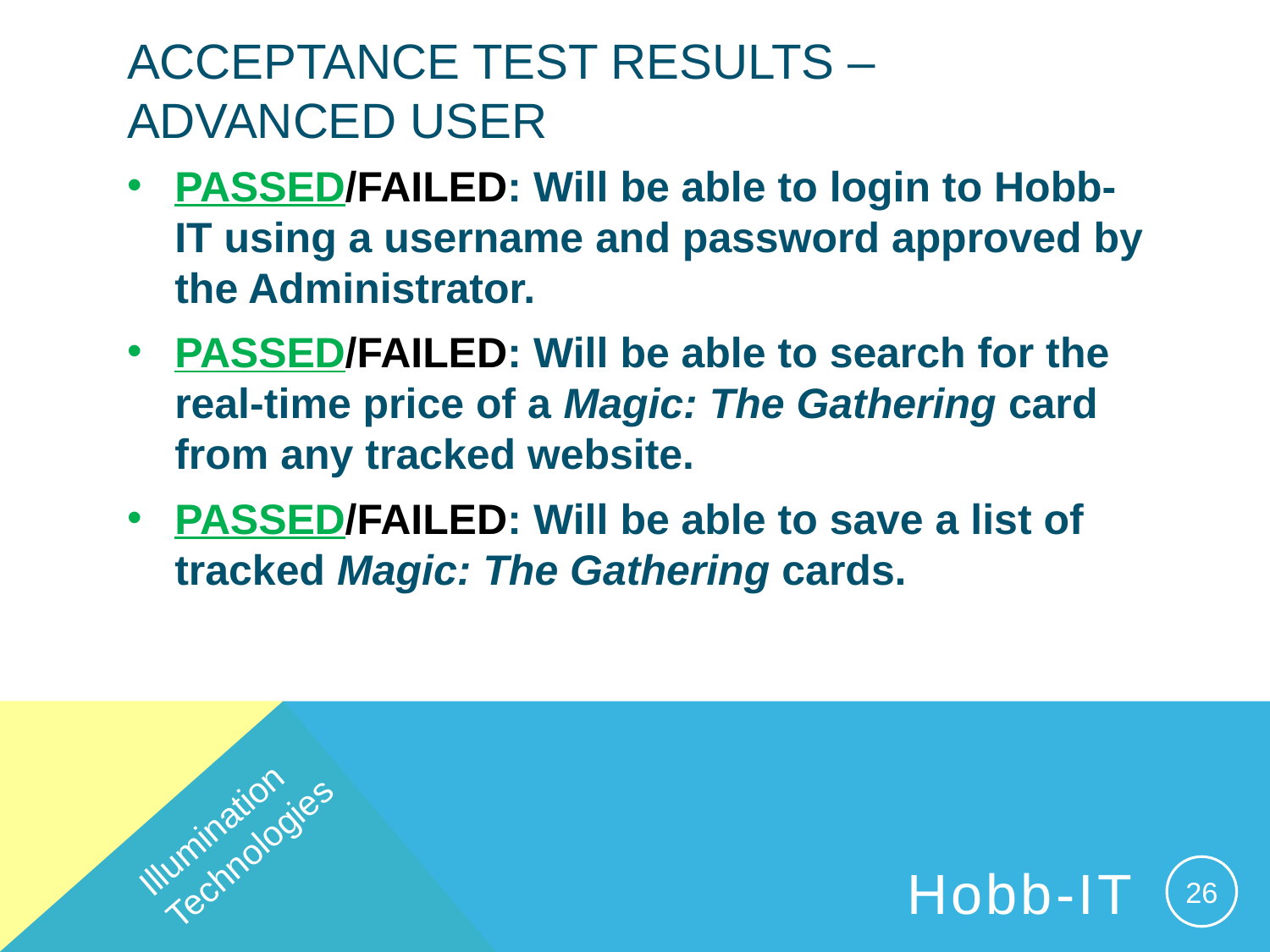

# Acceptance Test results – Advanced user
PASSED/FAILED: Will be able to login to Hobb-IT using a username and password approved by the Administrator.
PASSED/FAILED: Will be able to search for the real-time price of a Magic: The Gathering card from any tracked website.
PASSED/FAILED: Will be able to save a list of tracked Magic: The Gathering cards.

Illumination Technologies
26
Hobb-IT